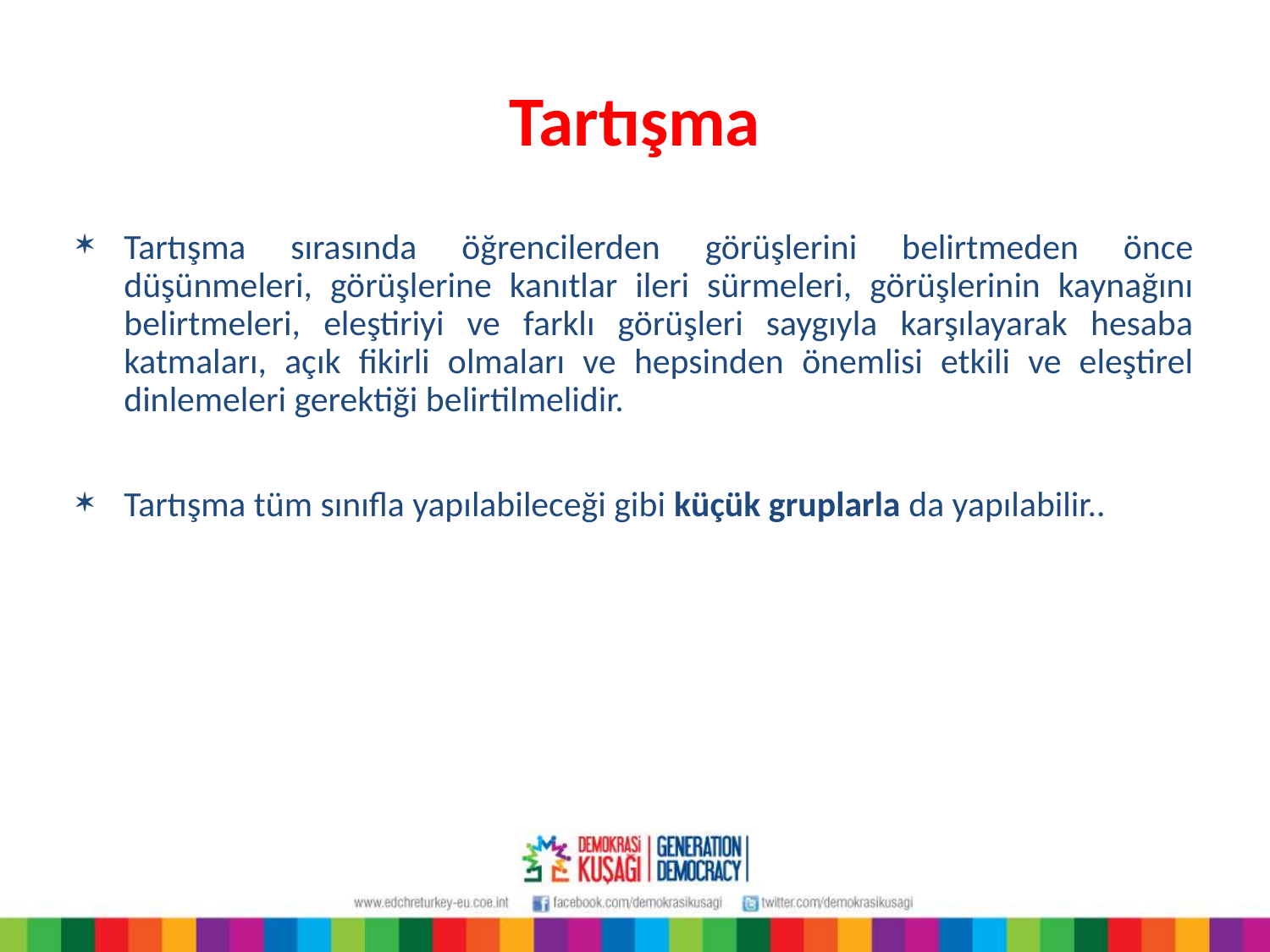

# Tartışma
Tartışma sırasında öğrencilerden görüşlerini belirtmeden önce düşünmeleri, görüşlerine kanıtlar ileri sürmeleri, görüşlerinin kaynağını belirtmeleri, eleştiriyi ve farklı görüşleri saygıyla karşılayarak hesaba katmaları, açık fikirli olmaları ve hepsinden önemlisi etkili ve eleştirel dinlemeleri gerektiği belirtilmelidir.

Tartışma tüm sınıfla yapılabileceği gibi küçük gruplarla da yapılabilir..